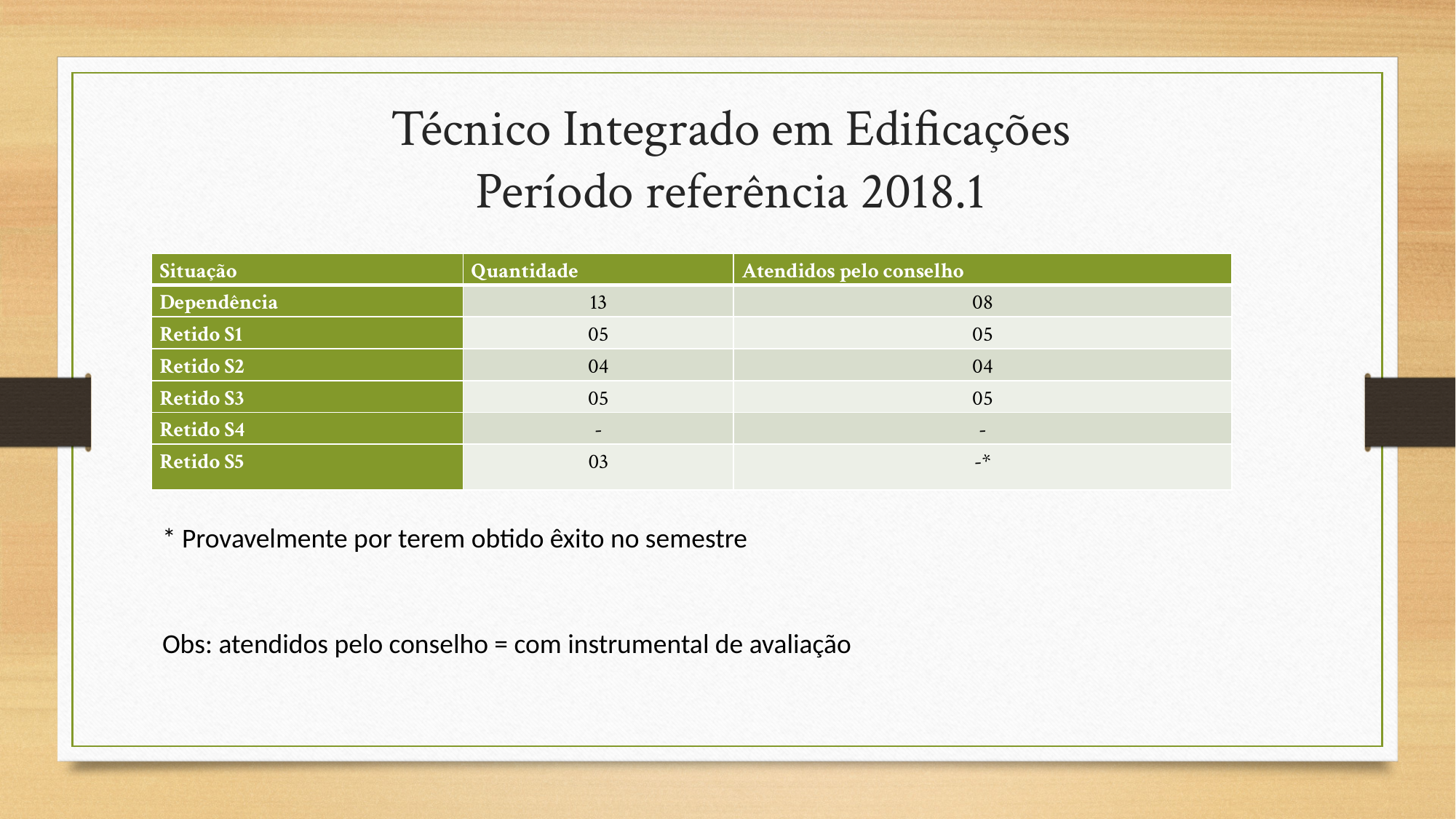

# Técnico Integrado em Edificações Período referência 2018.1
| Situação | Quantidade | Atendidos pelo conselho |
| --- | --- | --- |
| Dependência | 13 | 08 |
| Retido S1 | 05 | 05 |
| Retido S2 | 04 | 04 |
| Retido S3 | 05 | 05 |
| Retido S4 | - | - |
| Retido S5 | 03 | -\* |
* Provavelmente por terem obtido êxito no semestre

Obs: atendidos pelo conselho = com instrumental de avaliação